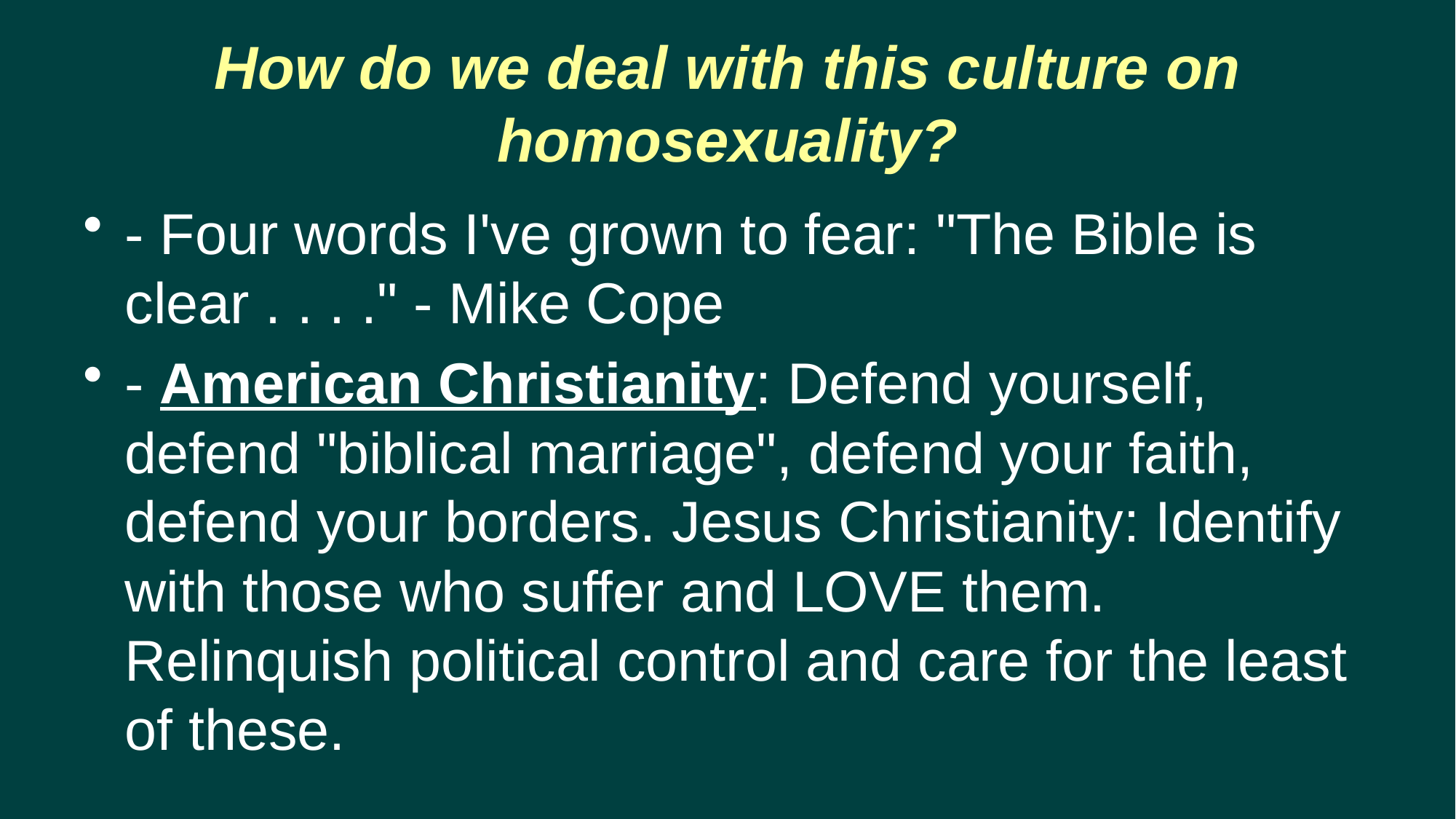

# How do we deal with this culture on homosexuality?
- Four words I've grown to fear: "The Bible is clear . . . ." - Mike Cope
- American Christianity: Defend yourself, defend "biblical marriage", defend your faith, defend your borders. Jesus Christianity: Identify with those who suffer and LOVE them. Relinquish political control and care for the least of these.